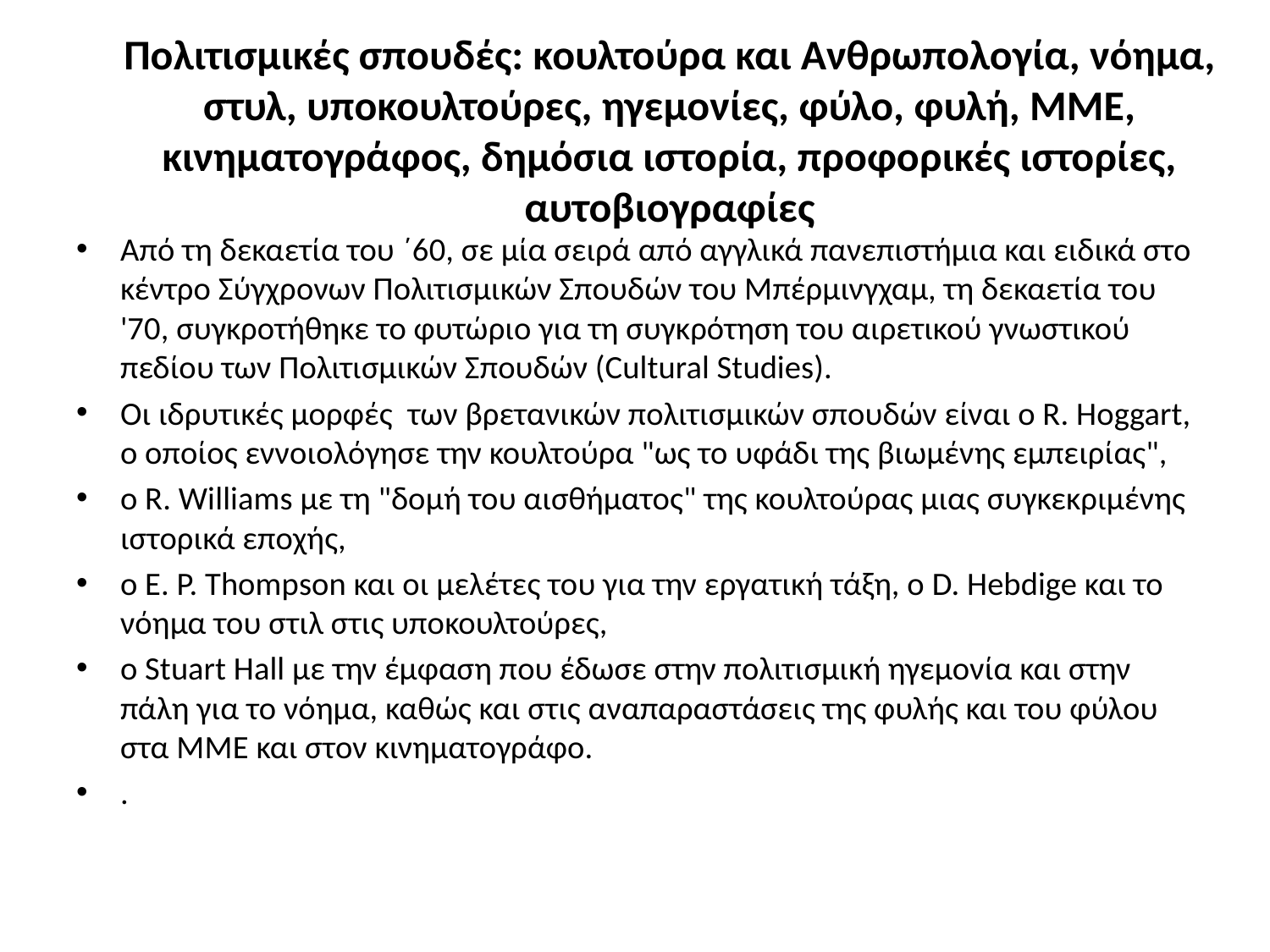

# Πολιτισμικές σπουδές: κουλτούρα και Ανθρωπολογία, νόημα, στυλ, υποκουλτούρες, ηγεμονίες, φύλο, φυλή, ΜΜΕ, κινηματογράφος, δημόσια ιστορία, προφορικές ιστορίες, αυτοβιογραφίες
Από τη δεκαετία του ΄60, σε μία σειρά από αγγλικά πανεπιστήμια και ειδικά στο κέντρο Σύγχρονων Πολιτισμικών Σπουδών του Μπέρμινγχαμ, τη δεκαετία του '70, συγκροτήθηκε το φυτώριο για τη συγκρότηση του αιρετικού γνωστικού πεδίου των Πολιτισμικών Σπουδών (Cultural Studies).
Οι ιδρυτικές μορφές  των βρετανικών πολιτισμικών σπουδών είναι ο R. Hoggart, ο οποίος εννοιολόγησε την κουλτούρα "ως το υφάδι της βιωμένης εμπειρίας",
ο R. Williams με τη "δομή του αισθήματος" της κουλτούρας μιας συγκεκριμένης ιστορικά εποχής,
ο E. P. Thompson και οι μελέτες του για την εργατική τάξη, ο D. Hebdige και το νόημα του στιλ στις υποκουλτούρες,
ο Stuart Hall με την έμφαση που έδωσε στην πολιτισμική ηγεμονία και στην πάλη για το νόημα, καθώς και στις αναπαραστάσεις της φυλής και του φύλου στα ΜΜΕ και στον κινηματογράφο.
.